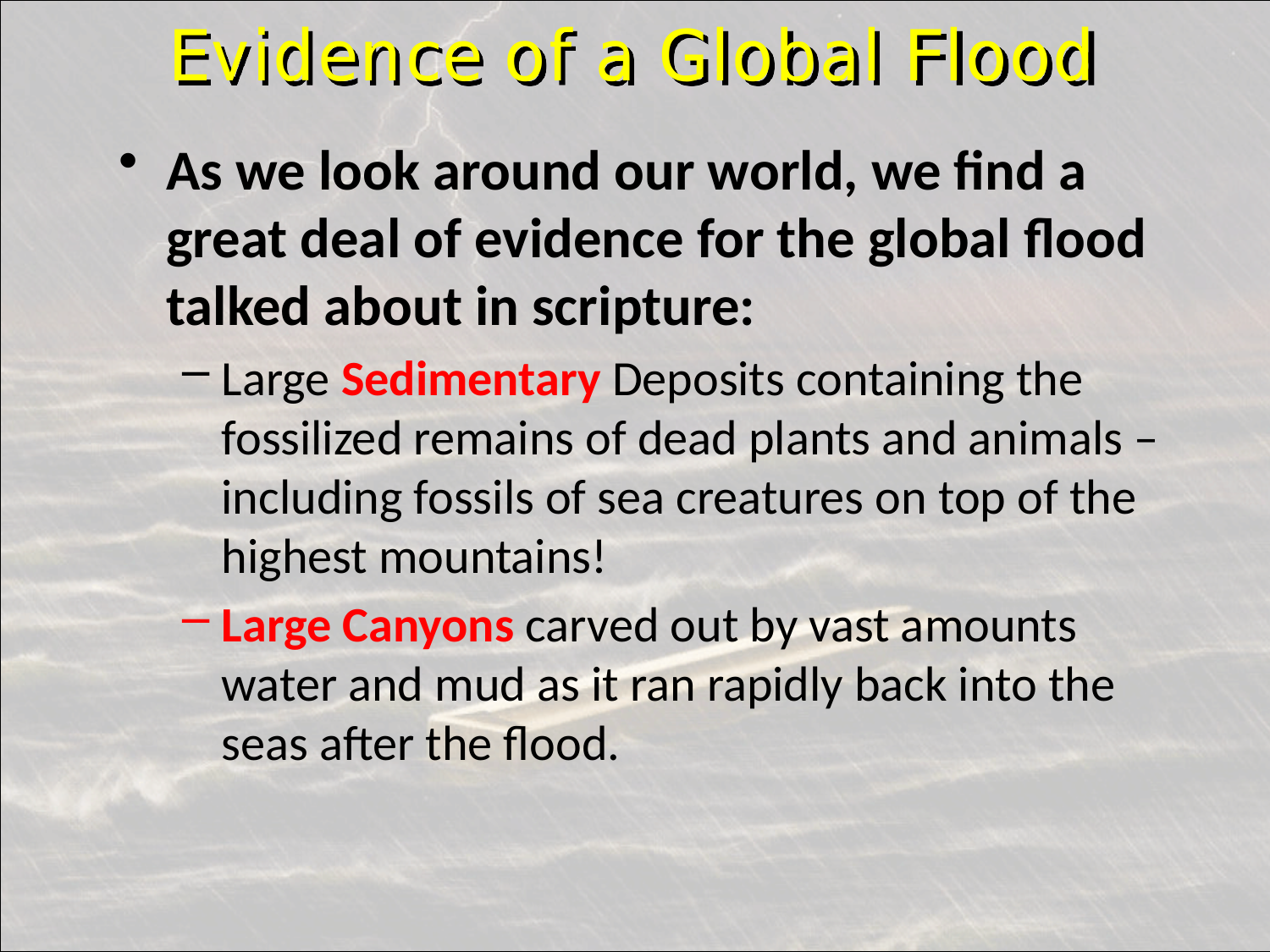

# Evidence of a Global Flood
As we look around our world, we find a great deal of evidence for the global flood talked about in scripture:
Large Sedimentary Deposits containing the fossilized remains of dead plants and animals – including fossils of sea creatures on top of the highest mountains!
Large Canyons carved out by vast amounts water and mud as it ran rapidly back into the seas after the flood.